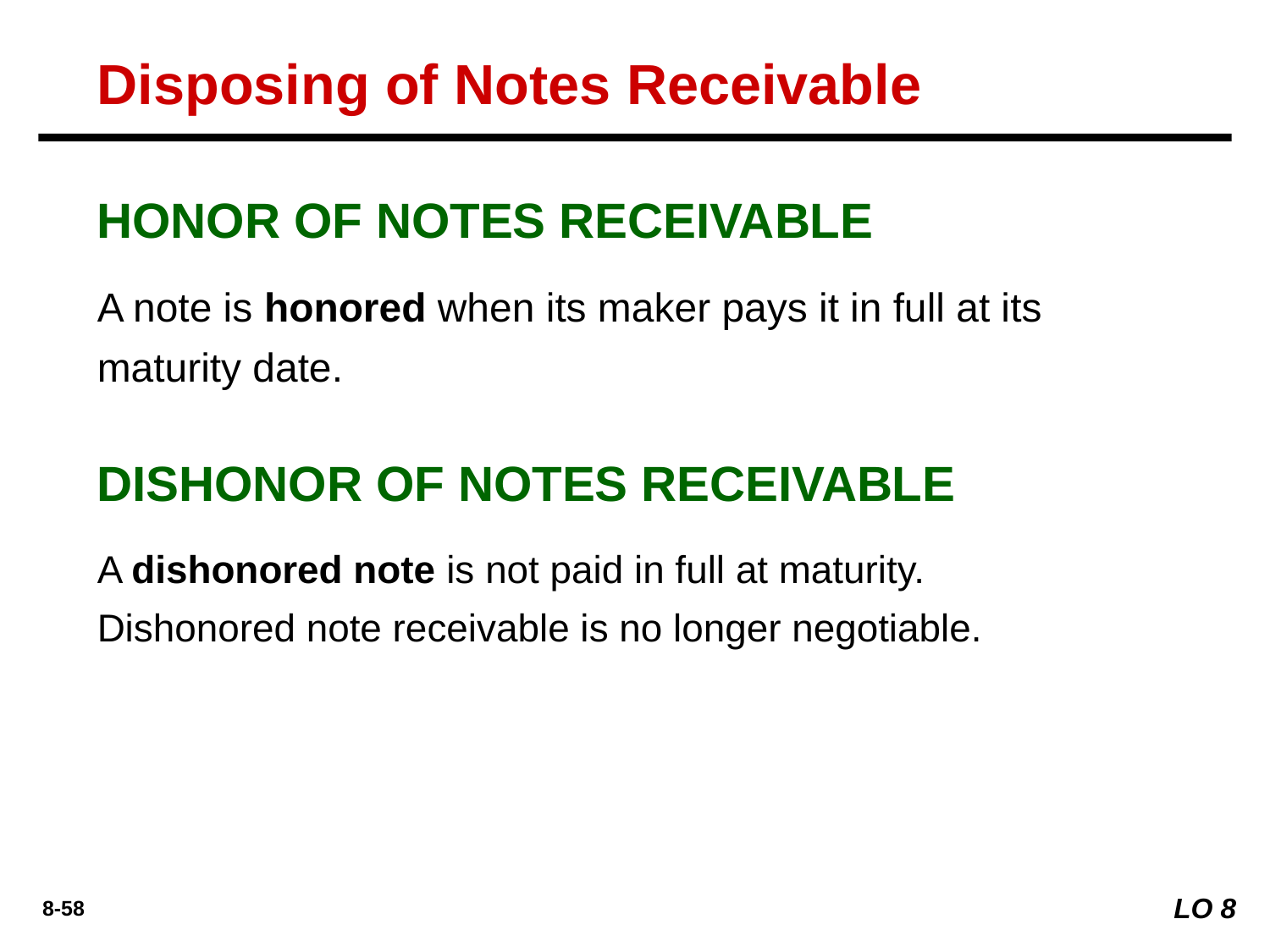

Disposing of Notes Receivable

HONOR OF NOTES RECEIVABLE
A note is honored when its maker pays it in full at its maturity date.
DISHONOR OF NOTES RECEIVABLE
A dishonored note is not paid in full at maturity.  Dishonored note receivable is no longer negotiable.
LO 8